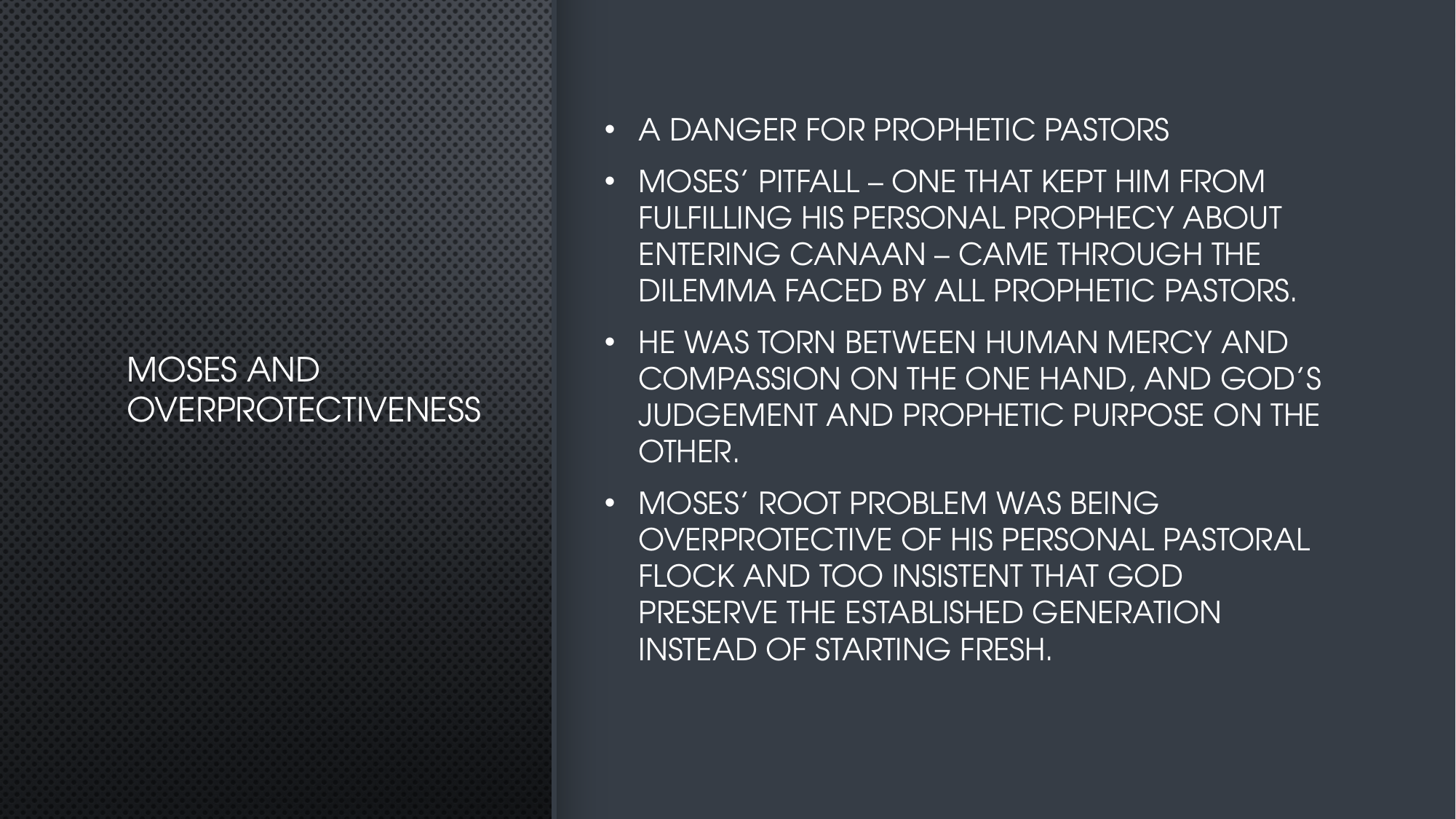

# Moses and Overprotectiveness
A Danger for Prophetic Pastors
Moses’ pitfall – one that kept him from fulfilling his personal prophecy about entering Canaan – came through the dilemma faced by all prophetic pastors.
He was torn between human mercy and compassion on the one hand, and God’s judgement and prophetic purpose on the other.
Moses’ root problem was being overprotective of his personal pastoral flock and too insistent that God preserve the established generation instead of starting fresh.